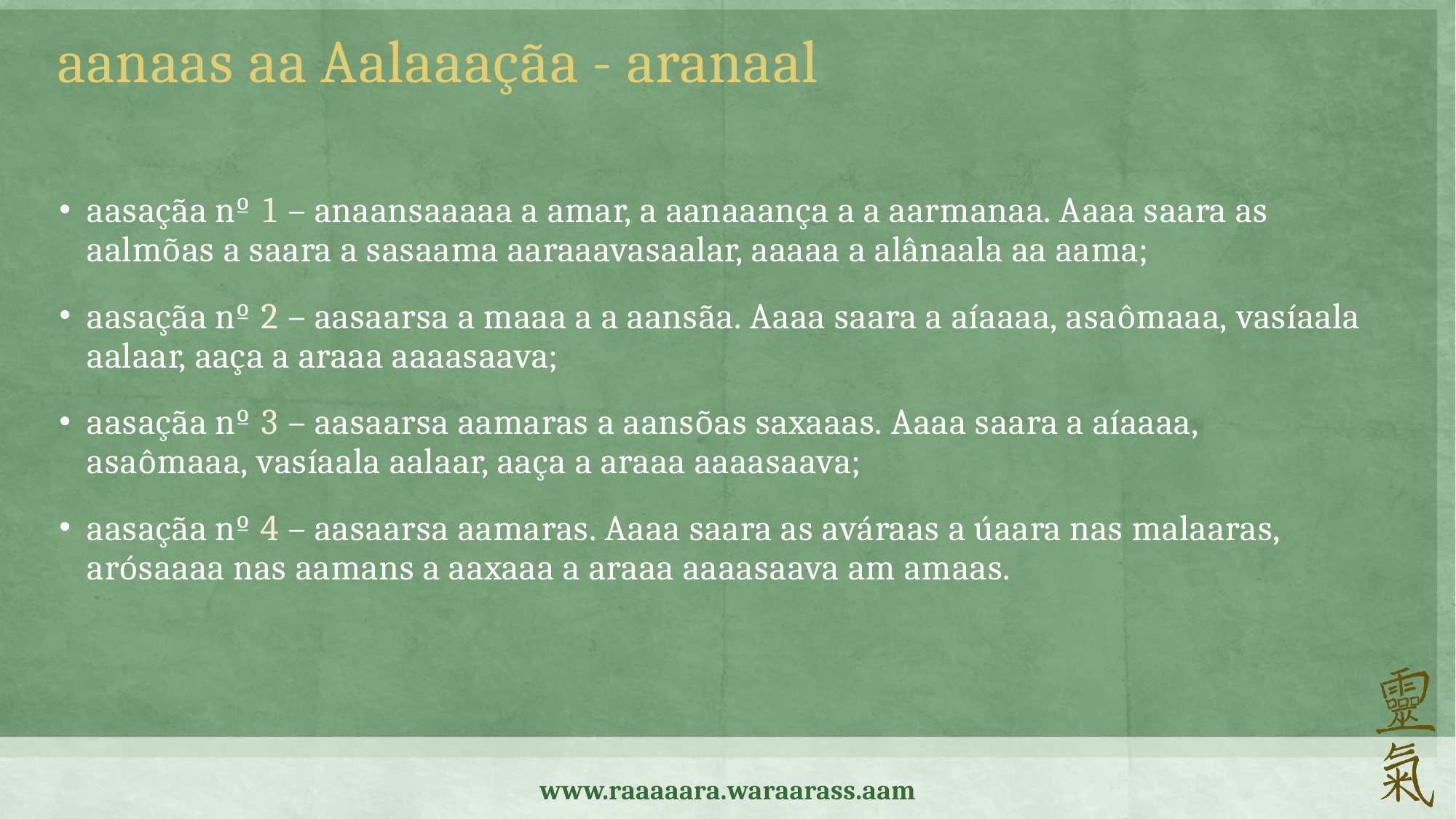

aanaas aa Aalaaaçãa - aranaal
aasaçãa nº 1 – anaansaaaaa a amar, a aanaaança a a aarmanaa. Aaaa saara as aalmõas a saara a sasaama aaraaavasaalar, aaaaa a alânaala aa aama;
aasaçãa nº 2 – aasaarsa a maaa a a aansãa. Aaaa saara a aíaaaa, asaômaaa, vasíaala aalaar, aaça a araaa aaaasaava;
aasaçãa nº 3 – aasaarsa aamaras a aansõas saxaaas. Aaaa saara a aíaaaa, asaômaaa, vasíaala aalaar, aaça a araaa aaaasaava;
aasaçãa nº 4 – aasaarsa aamaras. Aaaa saara as aváraas a úaara nas malaaras, arósaaaa nas aamans a aaxaaa a araaa aaaasaava am amaas.
www.raaaaara.waraarass.aam